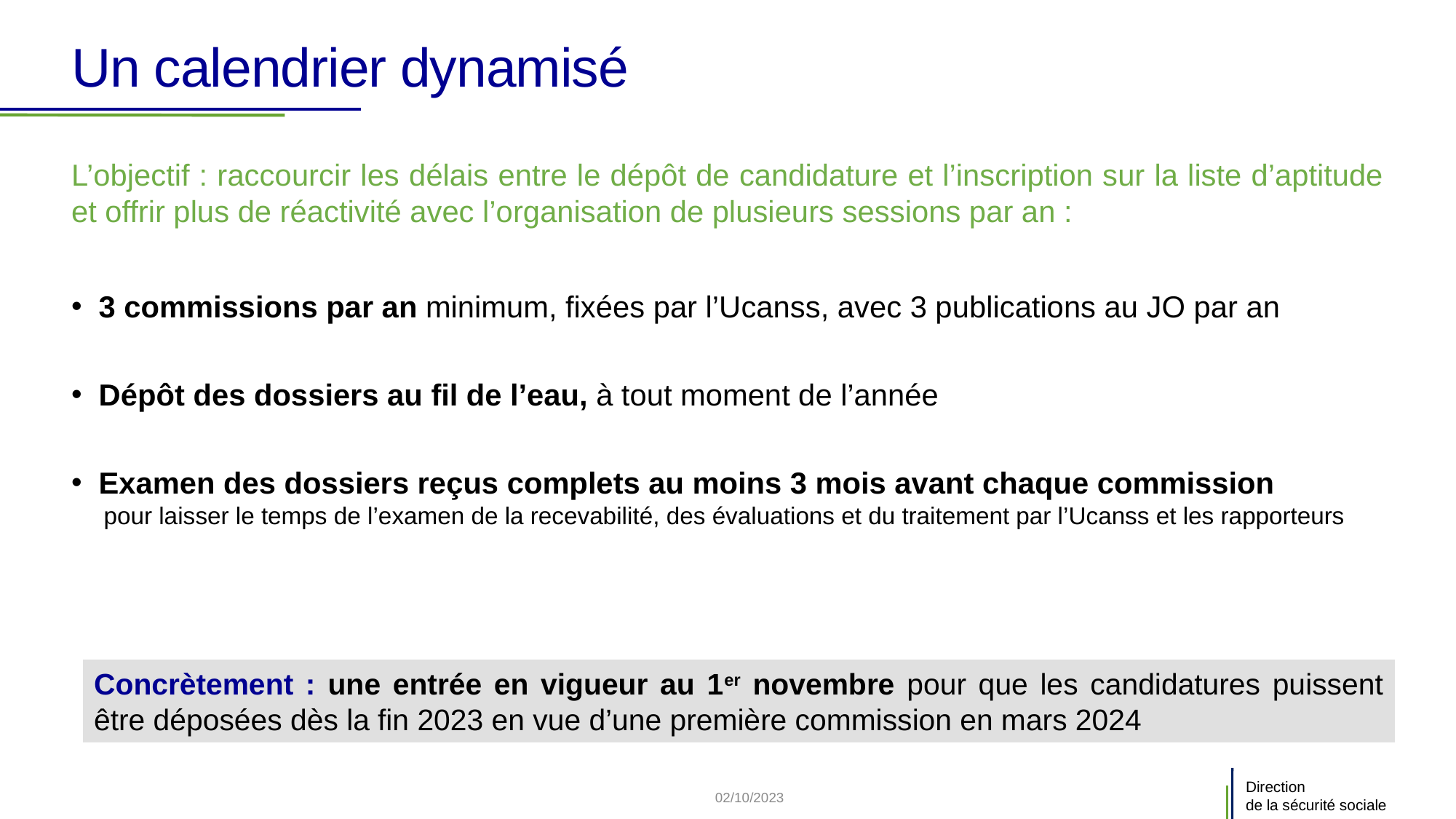

# Un calendrier dynamisé
L’objectif : raccourcir les délais entre le dépôt de candidature et l’inscription sur la liste d’aptitude et offrir plus de réactivité avec l’organisation de plusieurs sessions par an :
3 commissions par an minimum, fixées par l’Ucanss, avec 3 publications au JO par an
Dépôt des dossiers au fil de l’eau, à tout moment de l’année
Examen des dossiers reçus complets au moins 3 mois avant chaque commission
pour laisser le temps de l’examen de la recevabilité, des évaluations et du traitement par l’Ucanss et les rapporteurs
Concrètement : une entrée en vigueur au 1er novembre pour que les candidatures puissent être déposées dès la fin 2023 en vue d’une première commission en mars 2024
02/10/2023